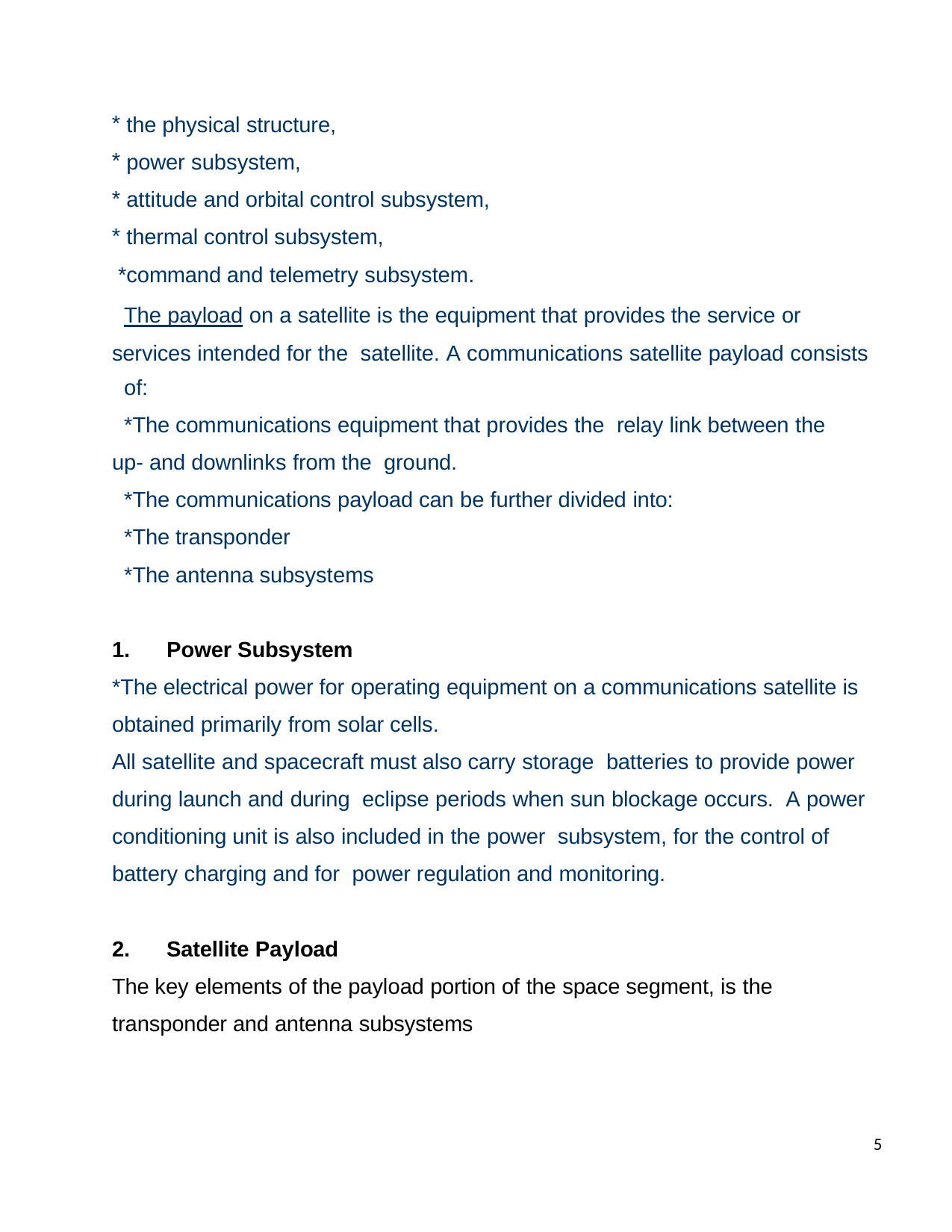

the physical structure,

power subsystem,

attitude and orbital control subsystem,

thermal control subsystem,

*command and telemetry subsystem.
The payload on a satellite is the equipment that provides the service or services intended for the  satellite. A communications satellite payload consists

of:
*The communications equipment that provides the  relay link between the up- and downlinks from the  ground.

*The communications payload can be further divided into:

*The transponder

*The antenna subsystems

Power Subsystem
*The electrical power for operating equipment on a communications satellite is obtained primarily from solar cells.
All satellite and spacecraft must also carry storage  batteries to provide power during launch and during  eclipse periods when sun blockage occurs.  A power conditioning unit is also included in the power  subsystem, for the control of battery charging and for  power regulation and monitoring.

Satellite Payload
The key elements of the payload portion of the space segment, is the transponder and antenna subsystems
5